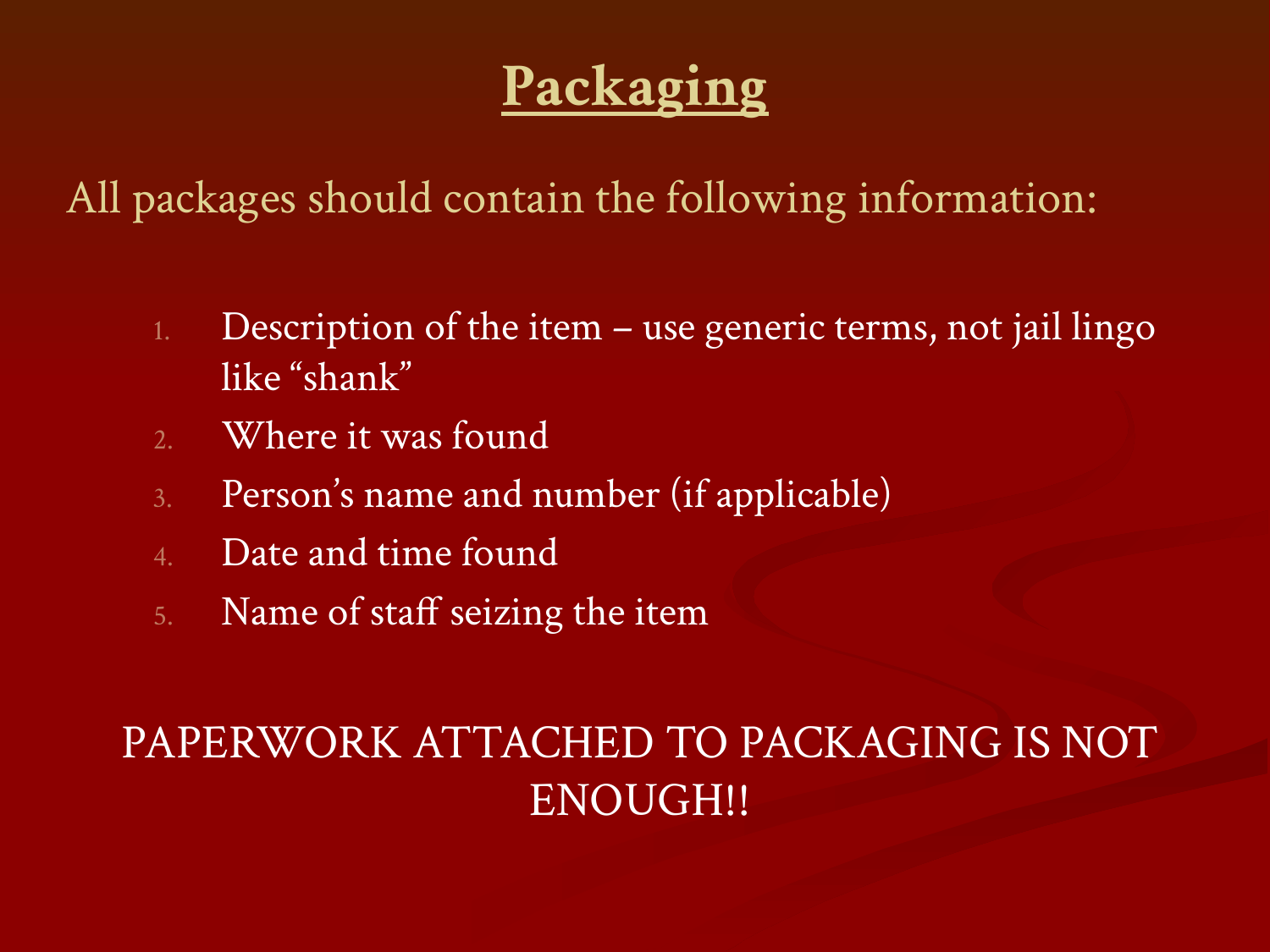

# Packaging
All packages should contain the following information:

Description of the item – use generic terms, not jail lingo like “shank”
Where it was found
Person’s name and number (if applicable)
Date and time found
Name of staff seizing the item

PAPERWORK ATTACHED TO PACKAGING IS NOT ENOUGH!!